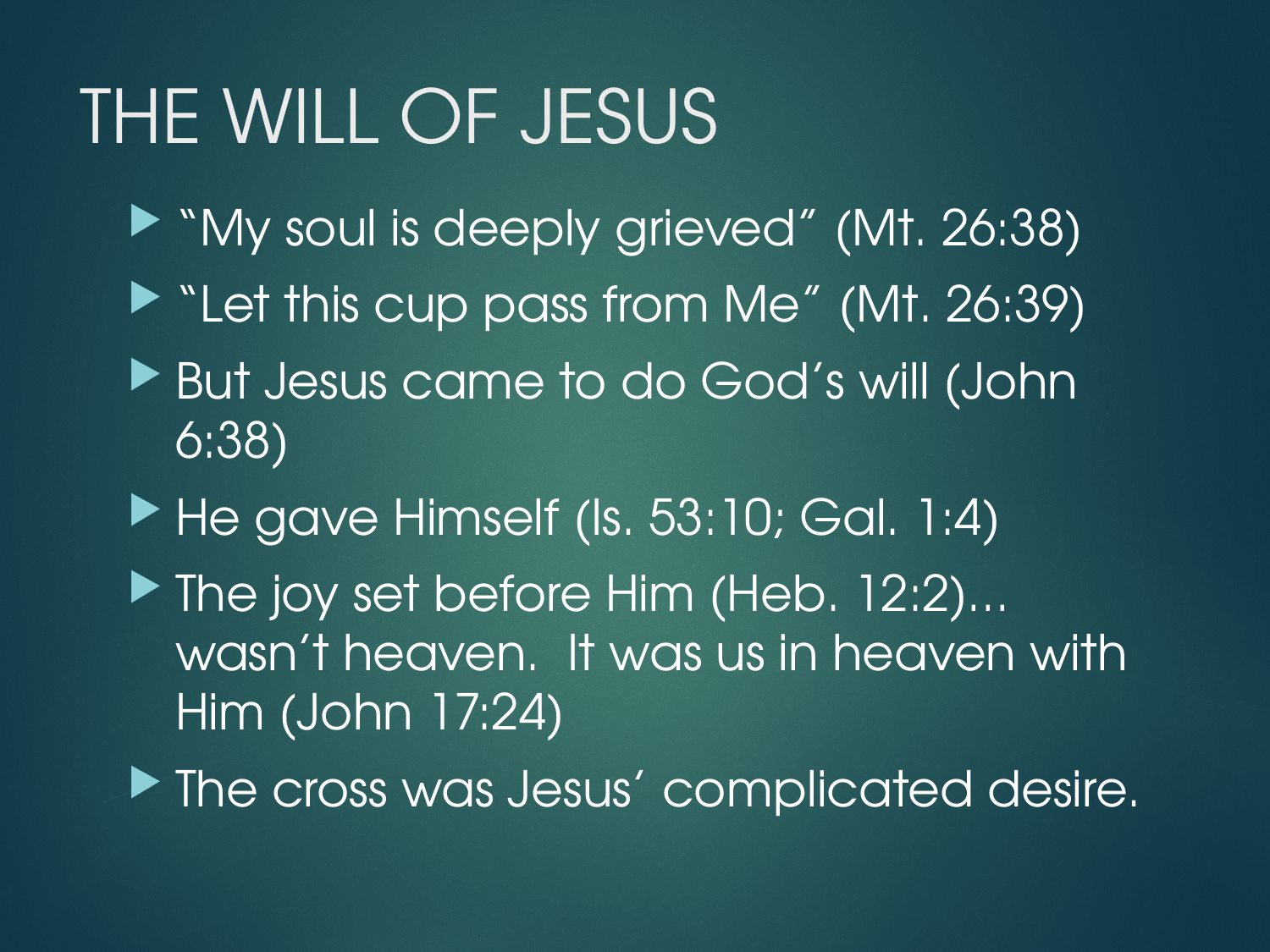

# THE WILL OF JESUS
“My soul is deeply grieved” (Mt. 26:38)
“Let this cup pass from Me” (Mt. 26:39)
But Jesus came to do God’s will (John 6:38)
He gave Himself (Is. 53:10; Gal. 1:4)
The joy set before Him (Heb. 12:2)… wasn’t heaven.  It was us in heaven with Him (John 17:24)
The cross was Jesus’ complicated desire.